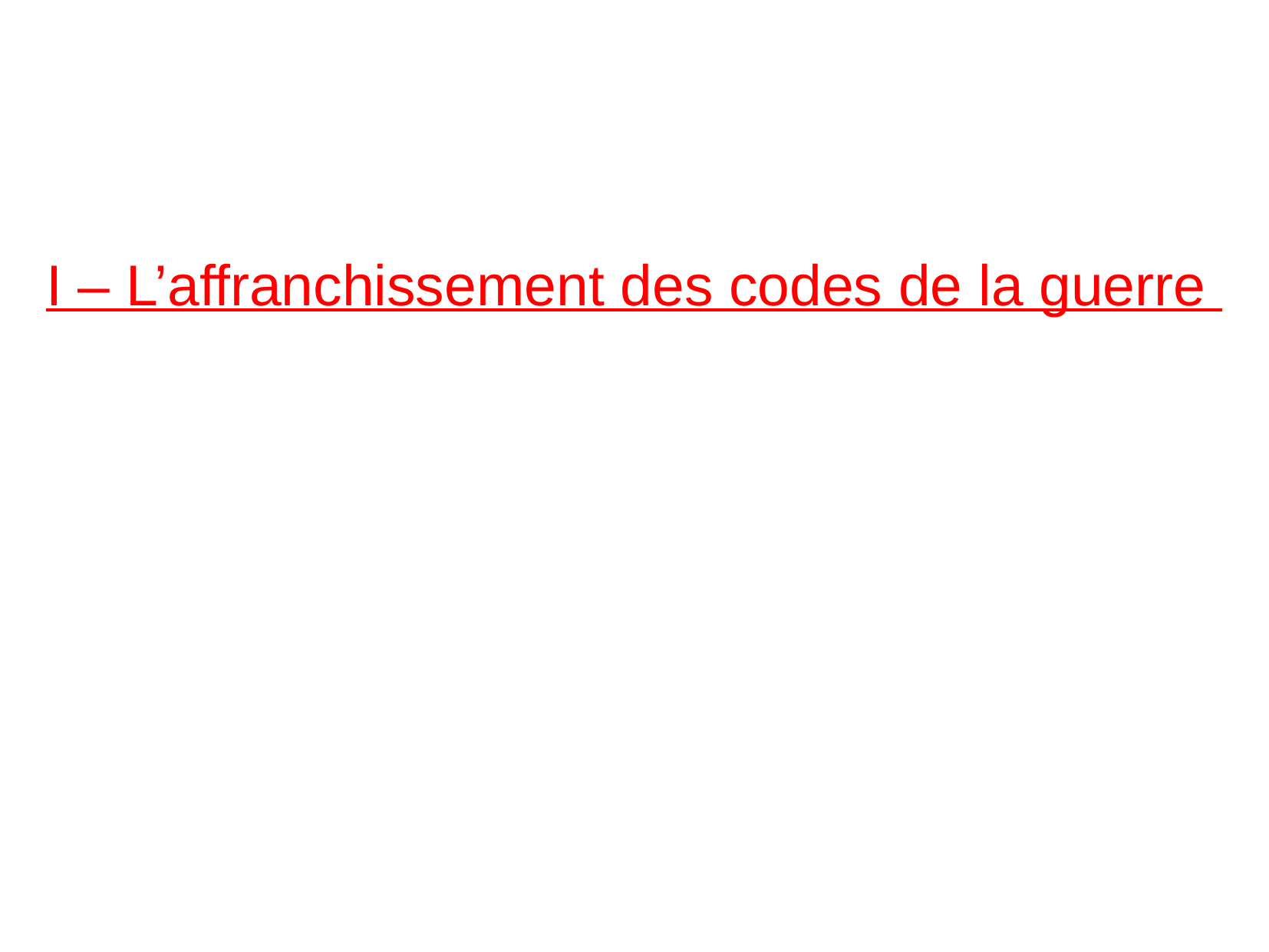

I – L’affranchissement des codes de la guerre